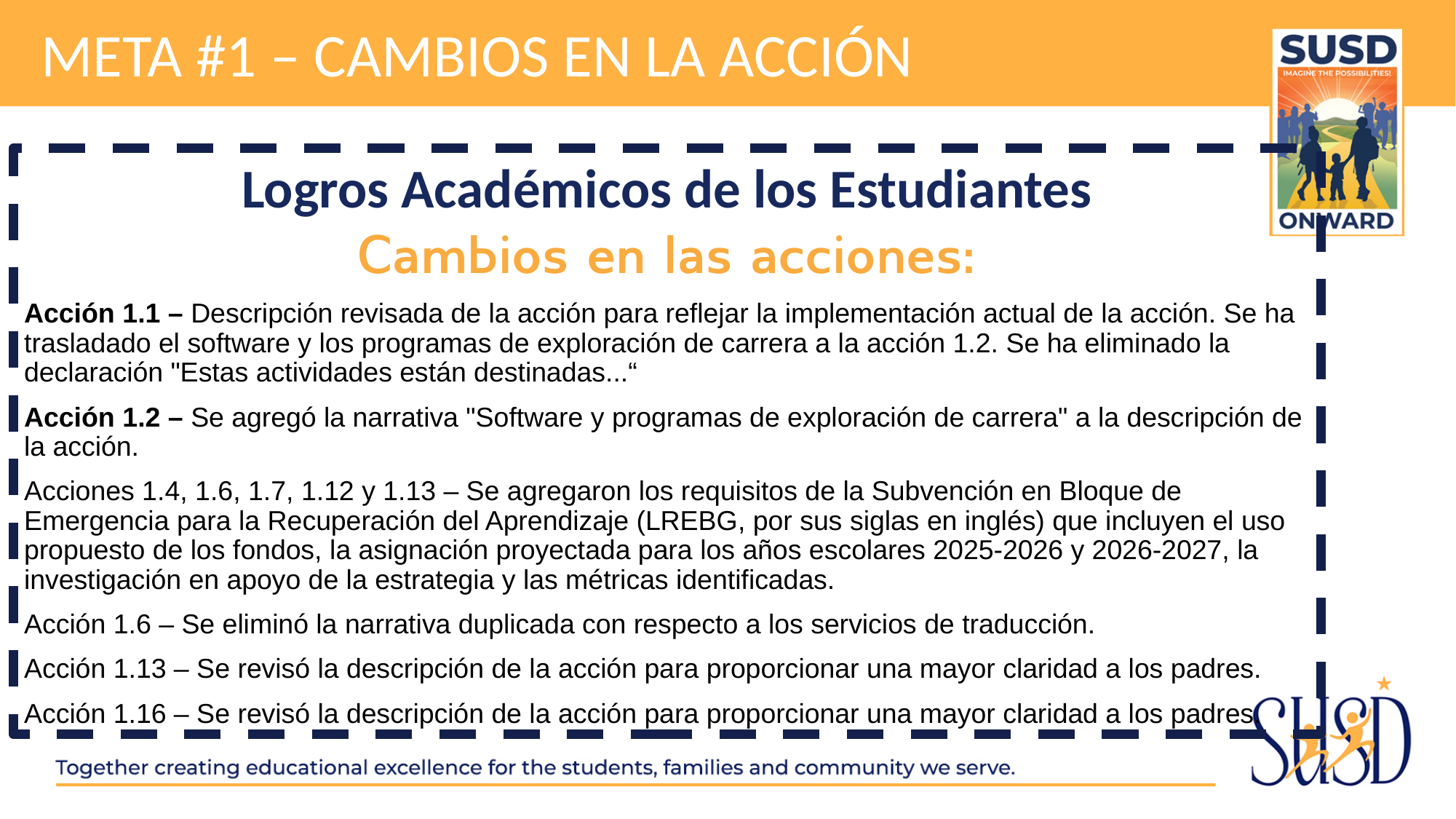

# meta #1 – Cambios en la acción
Logros Académicos de los Estudiantes
Cambios en las acciones:
Acción 1.1 – Descripción revisada de la acción para reflejar la implementación actual de la acción. Se ha trasladado el software y los programas de exploración de carrera a la acción 1.2. Se ha eliminado la declaración "Estas actividades están destinadas...“
Acción 1.2 – Se agregó la narrativa "Software y programas de exploración de carrera" a la descripción de la acción.
Acciones 1.4, 1.6, 1.7, 1.12 y 1.13 – Se agregaron los requisitos de la Subvención en Bloque de Emergencia para la Recuperación del Aprendizaje (LREBG, por sus siglas en inglés) que incluyen el uso propuesto de los fondos, la asignación proyectada para los años escolares 2025-2026 y 2026-2027, la investigación en apoyo de la estrategia y las métricas identificadas.
Acción 1.6 – Se eliminó la narrativa duplicada con respecto a los servicios de traducción.
Acción 1.13 – Se revisó la descripción de la acción para proporcionar una mayor claridad a los padres.
Acción 1.16 – Se revisó la descripción de la acción para proporcionar una mayor claridad a los padres.